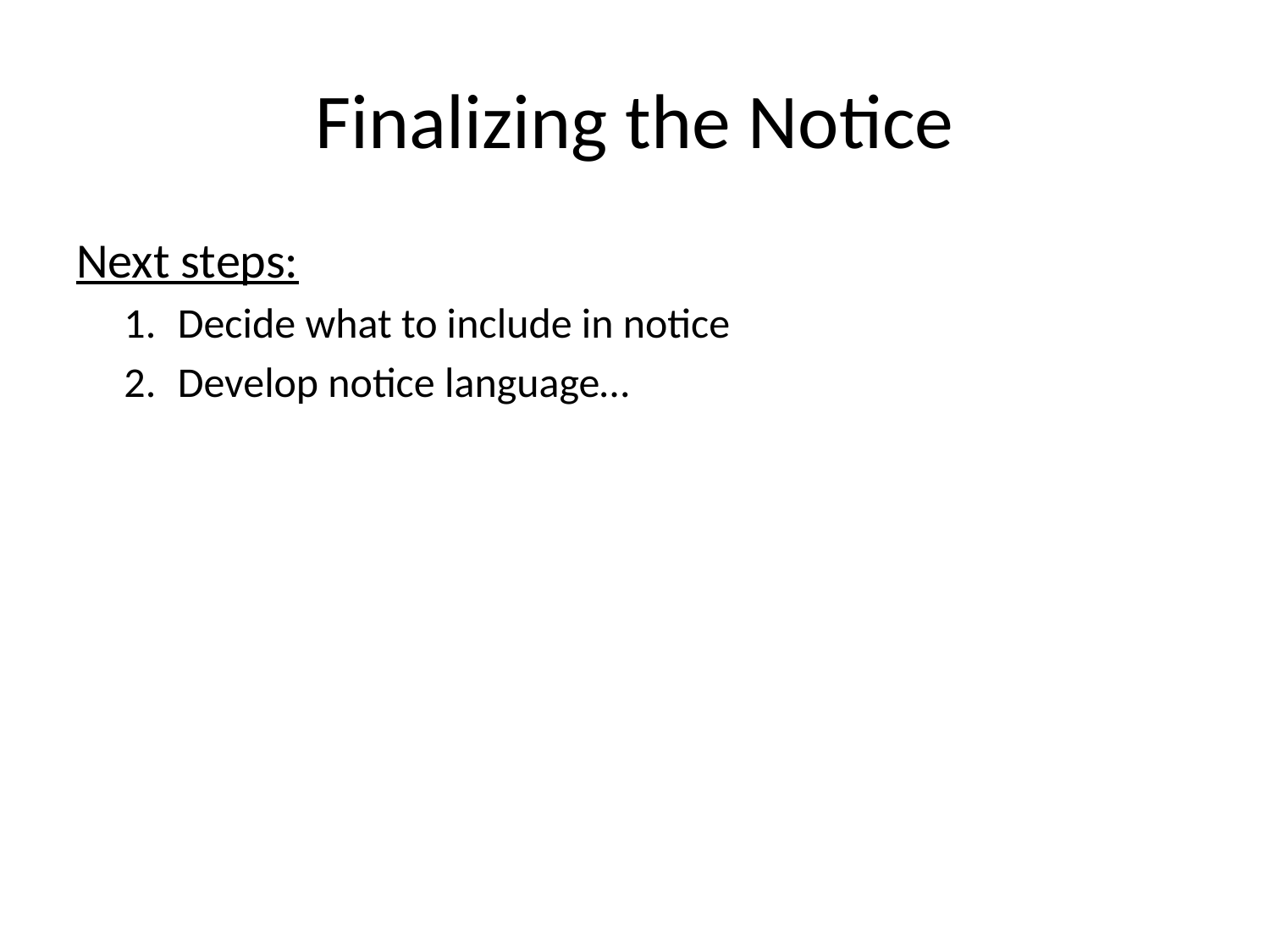

# Finalizing the Notice
Next steps:
Decide what to include in notice
Develop notice language…
Refine numbers
Make year-end spending decisions with ending fund balance, ensuing year taxes in mind